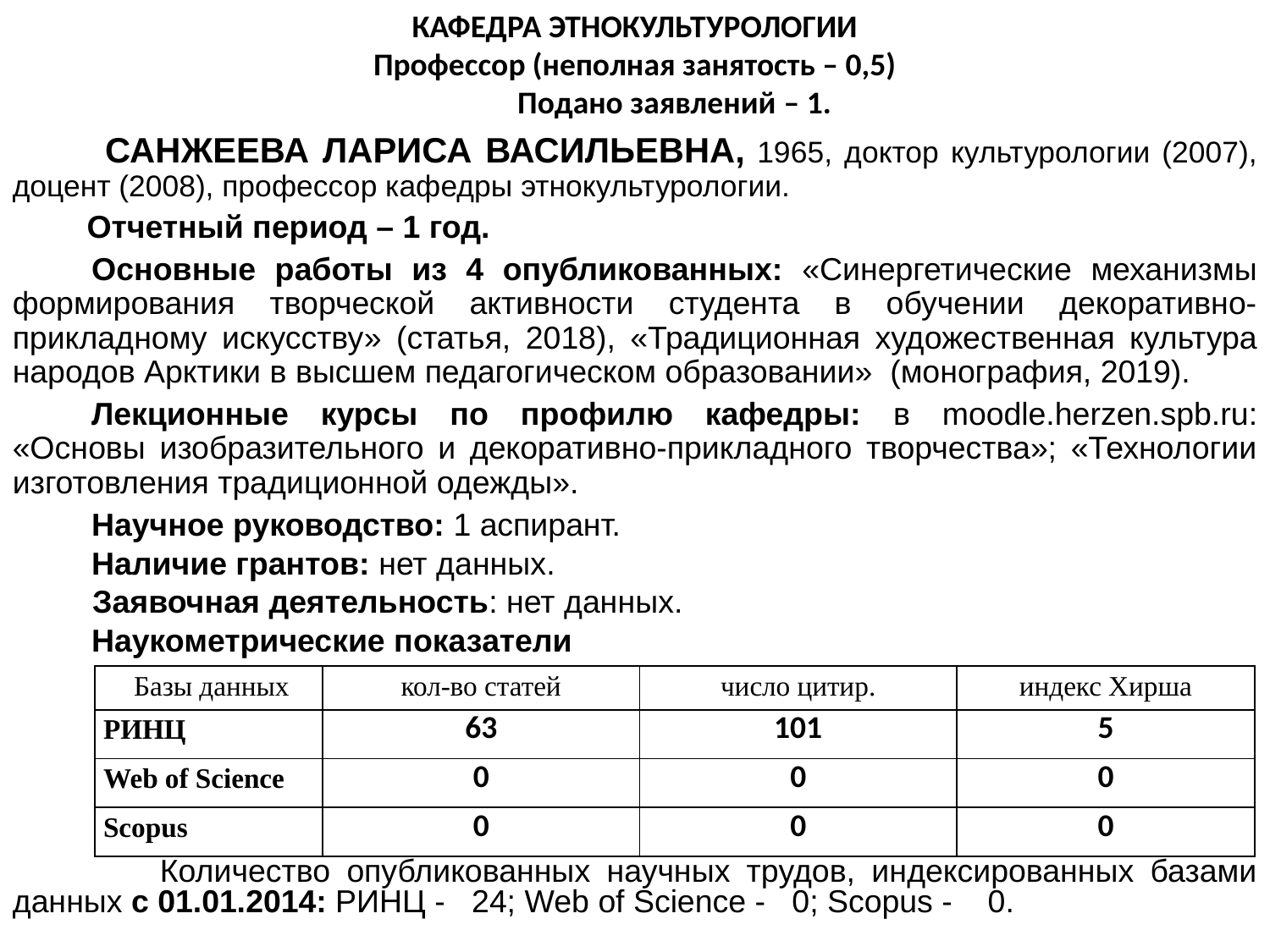

КАФЕДРА ЭТНОКУЛЬТУРОЛОГИИ
Профессор (неполная занятость – 0,5)
           Подано заявлений – 1.
	 САНЖЕЕВА ЛАРИСА ВАСИЛЬЕВНА, 1965, доктор культурологии (2007), доцент (2008), профессор кафедры этнокультурологии.
         Отчетный период – 1 год.
	Основные работы из 4 опубликованных: «Синергетические механизмы формирования творческой активности студента в обучении декоративно-прикладному искусству» (статья, 2018), «Традиционная художественная культура народов Арктики в высшем педагогическом образовании»  (монография, 2019).
	Лекционные курсы по профилю кафедры: в moodle.herzen.spb.ru: «Основы изобразительного и декоративно-прикладного творчества»; «Технологии изготовления традиционной одежды».
   	Научное руководство: 1 аспирант.
	Наличие грантов: нет данных.
         Заявочная деятельность: нет данных.
	Наукометрические показатели

         Количество опубликованных научных трудов, индексированных базами данных с 01.01.2014: РИНЦ -   24; Web of Science -   0; Scopus -    0.

| Базы данных | кол-во статей | число цитир. | индекс Хирша |
| --- | --- | --- | --- |
| РИНЦ | 63 | 101 | 5 |
| Web of Science | 0 | 0 | 0 |
| Scopus | 0 | 0 | 0 |